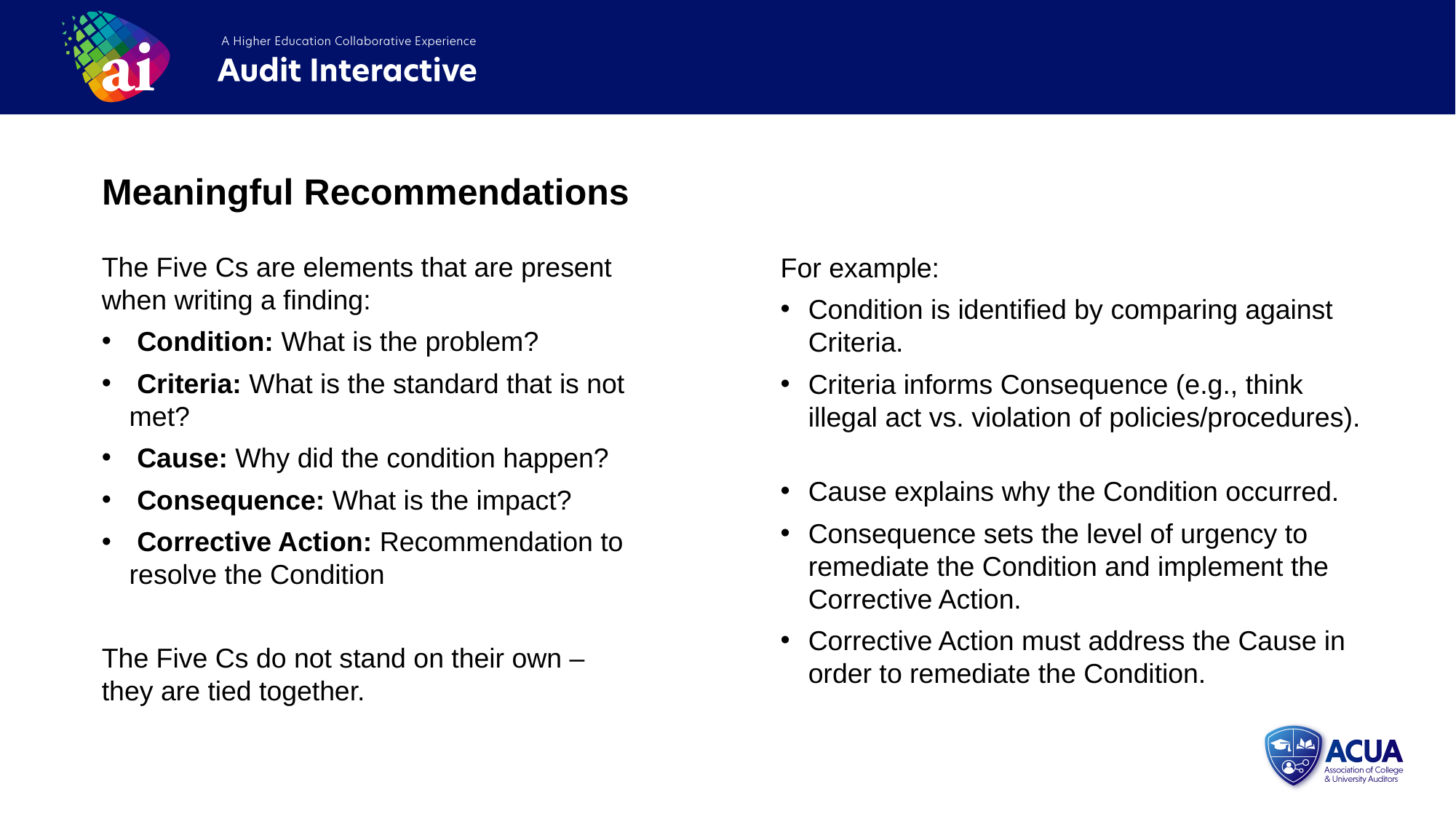

Meaningful Recommendations

For example:​
Condition is identified by comparing against Criteria​.
Criteria informs Consequence (e.g., think illegal act vs. violation of policies/procedures). ​
Cause explains why the Condition occurred.​
Consequence sets the level of urgency to remediate the Condition and implement the Corrective Action.​
Corrective Action must address the Cause in order to remediate the Condition.
The Five Cs are elements that are present when writing a finding:
 Condition: What is the problem?​
 Criteria: What is the standard that is not met?​
 Cause: Why did the condition happen?​
 Consequence: What is the impact?​
 Corrective Action: Recommendation to resolve the Condition

The Five Cs do not stand on their own – they are tied together.
​